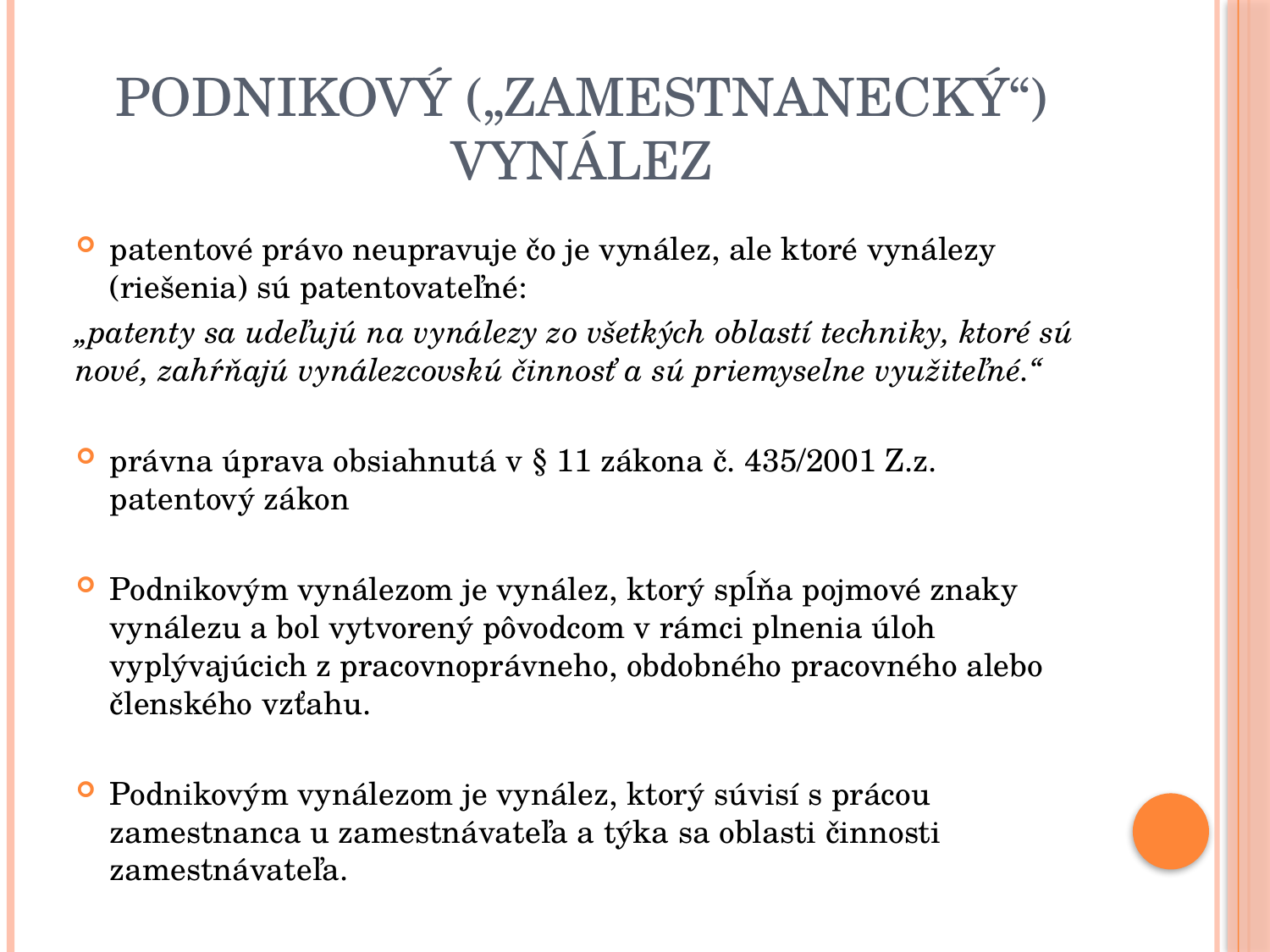

# Podnikový („zamestnanecký“) vynález
patentové právo neupravuje čo je vynález, ale ktoré vynálezy (riešenia) sú patentovateľné:
„patenty sa udeľujú na vynálezy zo všetkých oblastí techniky, ktoré sú nové, zahŕňajú vynálezcovskú činnosť a sú priemyselne využiteľné.“

právna úprava obsiahnutá v § 11 zákona č. 435/2001 Z.z. patentový zákon

Podnikovým vynálezom je vynález, ktorý spĺňa pojmové znaky vynálezu a bol vytvorený pôvodcom v rámci plnenia úloh vyplývajúcich z pracovnoprávneho, obdobného pracovného alebo členského vzťahu.

Podnikovým vynálezom je vynález, ktorý súvisí s prácou zamestnanca u zamestnávateľa a týka sa oblasti činnosti zamestnávateľa.